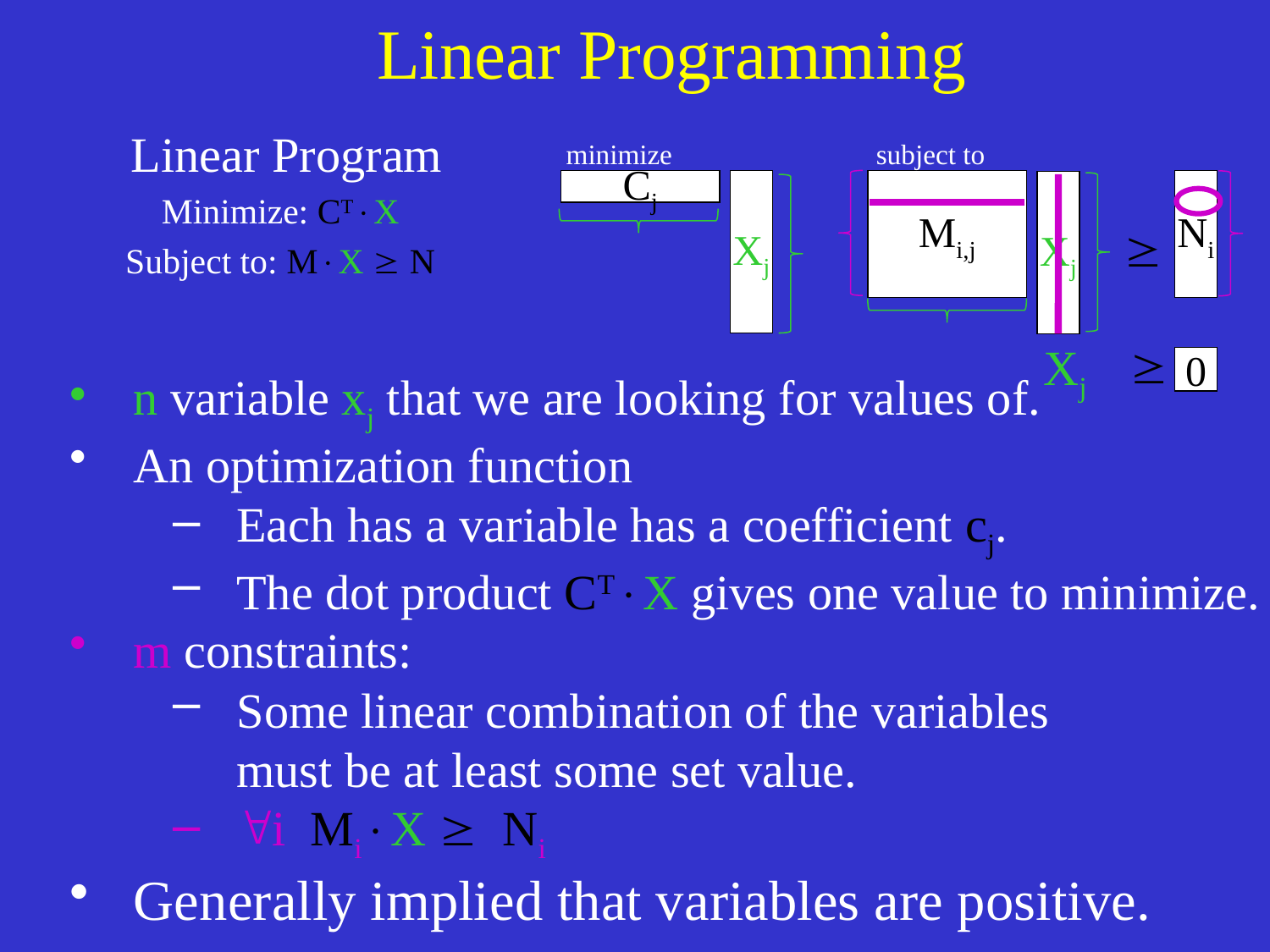

# Linear Programming
  Linear Program
Minimize: CT⋅X
Subject to: M⋅X ≥ N
minimize

Cj
subject to

Mi,j
Ni

Xj

≥

Xj

≥
Xj
0
n variable xj that we are looking for values of.
An optimization function
Each has a variable has a coefficient cj.
The dot product CT⋅X gives one value to minimize.
m constraints:
Some linear combination of the variables
must be at least some set value.
∀i  Mi⋅X ≥ Ni
Generally implied that variables are positive.